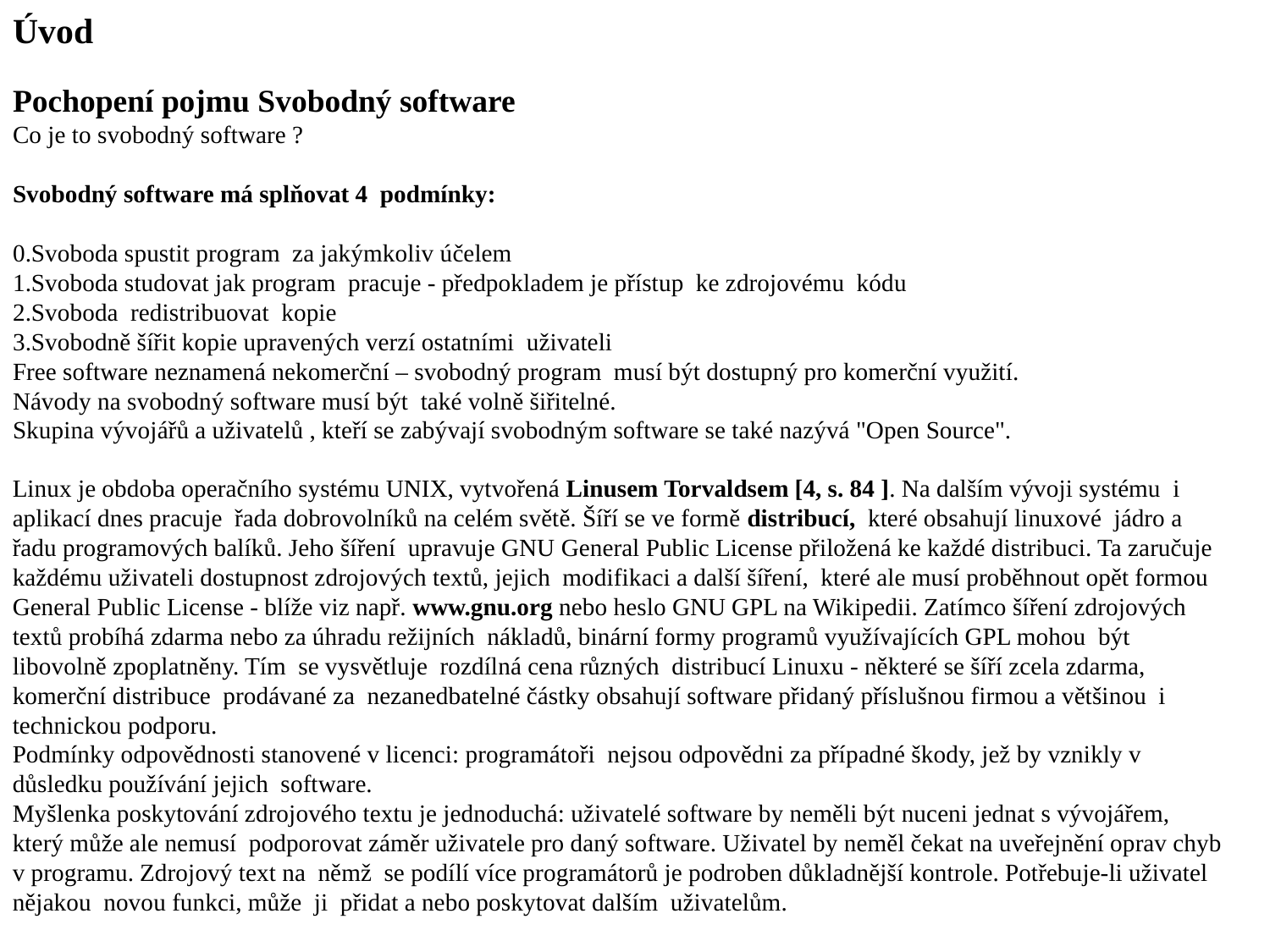

Úvod

Pochopení pojmu Svobodný software
Co je to svobodný software ?

Svobodný software má splňovat 4  podmínky:

0.Svoboda spustit program  za jakýmkoliv účelem
1.Svoboda studovat jak program  pracuje - předpokladem je přístup  ke zdrojovému  kódu
2.Svoboda  redistribuovat  kopie
3.Svobodně šířit kopie upravených verzí ostatními  uživateli
Free software neznamená nekomerční – svobodný program  musí být dostupný pro komerční využití.
Návody na svobodný software musí být  také volně šiřitelné.
Skupina vývojářů a uživatelů , kteří se zabývají svobodným software se také nazývá "Open Source".
Linux je obdoba operačního systému UNIX, vytvořená Linusem Torvaldsem [4, s. 84 ]. Na dalším vývoji systému  i aplikací dnes pracuje  řada dobrovolníků na celém světě. Šíří se ve formě distribucí,  které obsahují linuxové  jádro a  řadu programových balíků. Jeho šíření  upravuje GNU General Public License přiložená ke každé distribuci. Ta zaručuje každému uživateli dostupnost zdrojových textů, jejich  modifikaci a další šíření,  které ale musí proběhnout opět formou General Public License - blíže viz např. www.gnu.org nebo heslo GNU GPL na Wikipedii. Zatímco šíření zdrojových textů probíhá zdarma nebo za úhradu režijních  nákladů, binární formy programů využívajících GPL mohou  být libovolně zpoplatněny. Tím  se vysvětluje  rozdílná cena různých  distribucí Linuxu - některé se šíří zcela zdarma, komerční distribuce  prodávané za  nezanedbatelné částky obsahují software přidaný příslušnou firmou a většinou  i technickou podporu.
Podmínky odpovědnosti stanovené v licenci: programátoři  nejsou odpovědni za případné škody, jež by vznikly v důsledku používání jejich  software.
Myšlenka poskytování zdrojového textu je jednoduchá: uživatelé software by neměli být nuceni jednat s vývojářem, který může ale nemusí  podporovat záměr uživatele pro daný software. Uživatel by neměl čekat na uveřejnění oprav chyb v programu. Zdrojový text na  němž  se podílí více programátorů je podroben důkladnější kontrole. Potřebuje-li uživatel nějakou  novou funkci, může  ji  přidat a nebo poskytovat dalším  uživatelům.